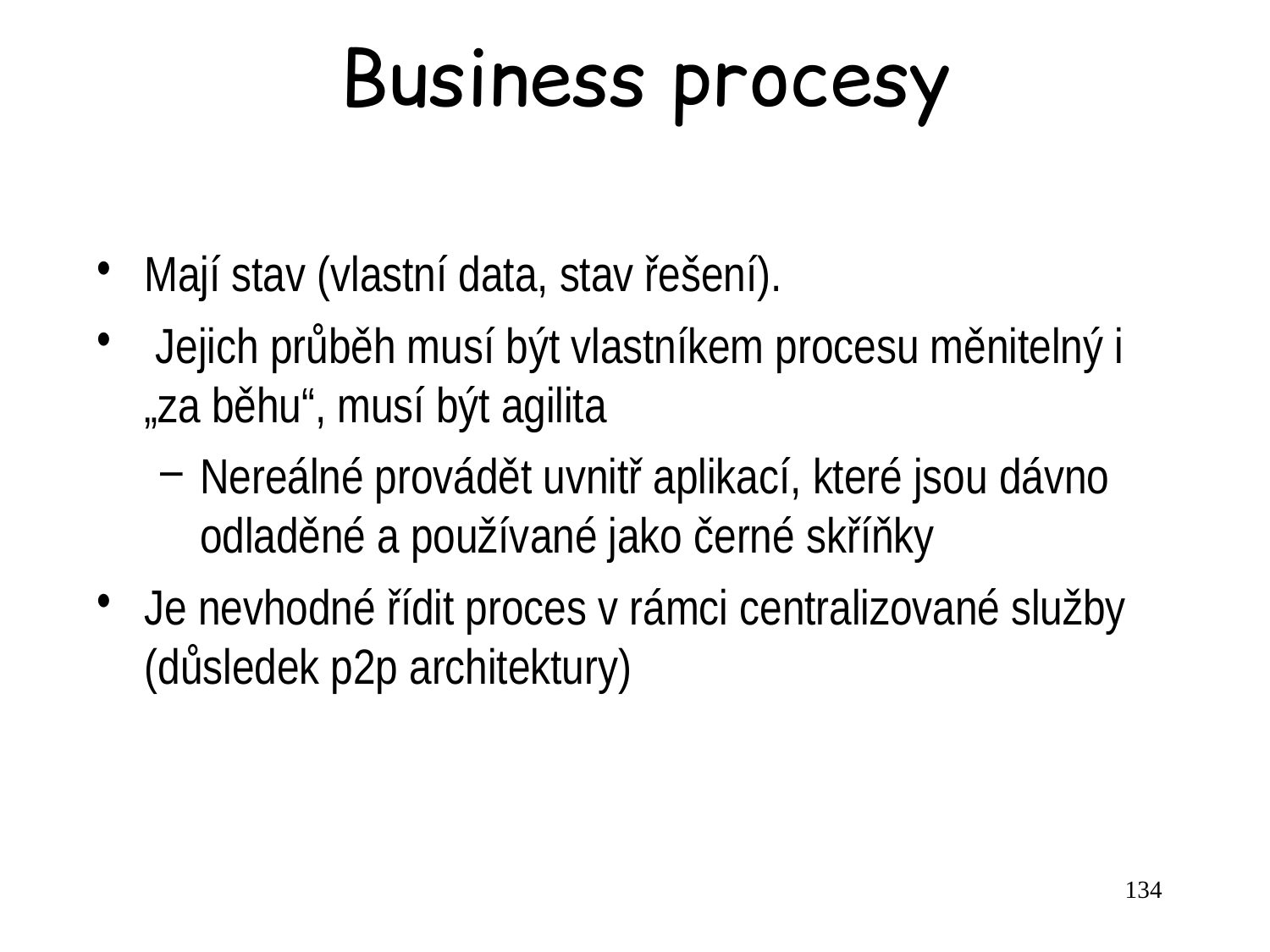

Business procesy
Mají stav (vlastní data, stav řešení).
 Jejich průběh musí být vlastníkem procesu měnitelný i „za běhu“, musí být agilita
Nereálné provádět uvnitř aplikací, které jsou dávno odladěné a používané jako černé skříňky
Je nevhodné řídit proces v rámci centralizované služby (důsledek p2p architektury)

134